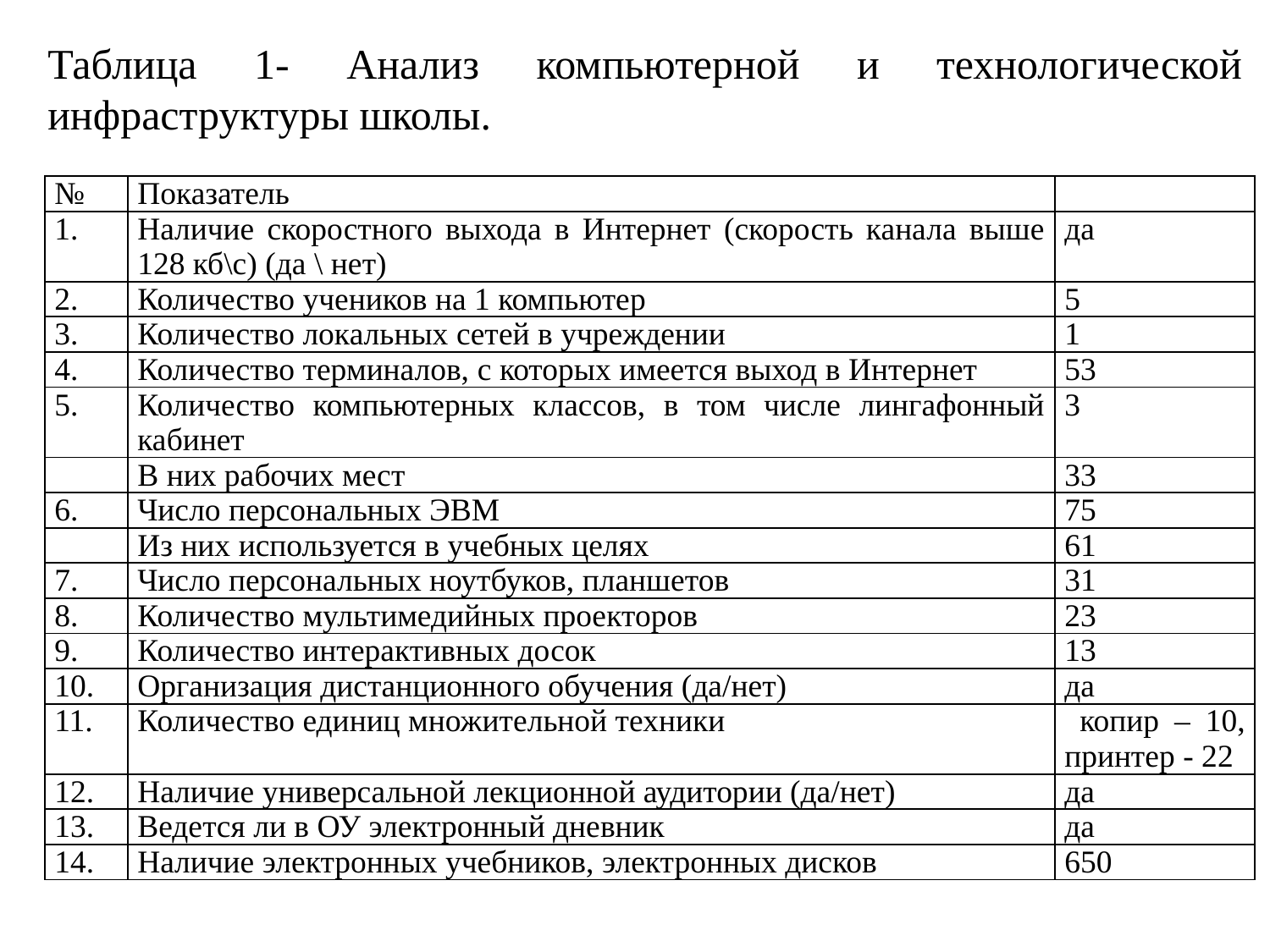

Таблица 1- Анализ компьютерной и технологической инфраструктуры школы.
| № | Показатель |  |
| --- | --- | --- |
| 1. | Наличие скоростного выхода в Интернет (скорость канала выше 128 кб\с) (да \ нет) | да |
| 2. | Количество учеников на 1 компьютер | 5 |
| 3. | Количество локальных сетей в учреждении | 1 |
| 4. | Количество терминалов, с которых имеется выход в Интернет | 53 |
| 5. | Количество компьютерных классов, в том числе лингафонный кабинет | 3 |
|  | В них рабочих мест | 33 |
| 6. | Число персональных ЭВМ | 75 |
|  | Из них используется в учебных целях | 61 |
| 7. | Число персональных ноутбуков, планшетов | 31 |
| 8. | Количество мультимедийных проекторов | 23 |
| 9. | Количество интерактивных досок | 13 |
| 10. | Организация дистанционного обучения (да/нет) | да |
| 11. | Количество единиц множительной техники | копир – 10, принтер - 22 |
| 12. | Наличие универсальной лекционной аудитории (да/нет) | да |
| 13. | Ведется ли в ОУ электронный дневник | да |
| 14. | Наличие электронных учебников, электронных дисков | 650 |